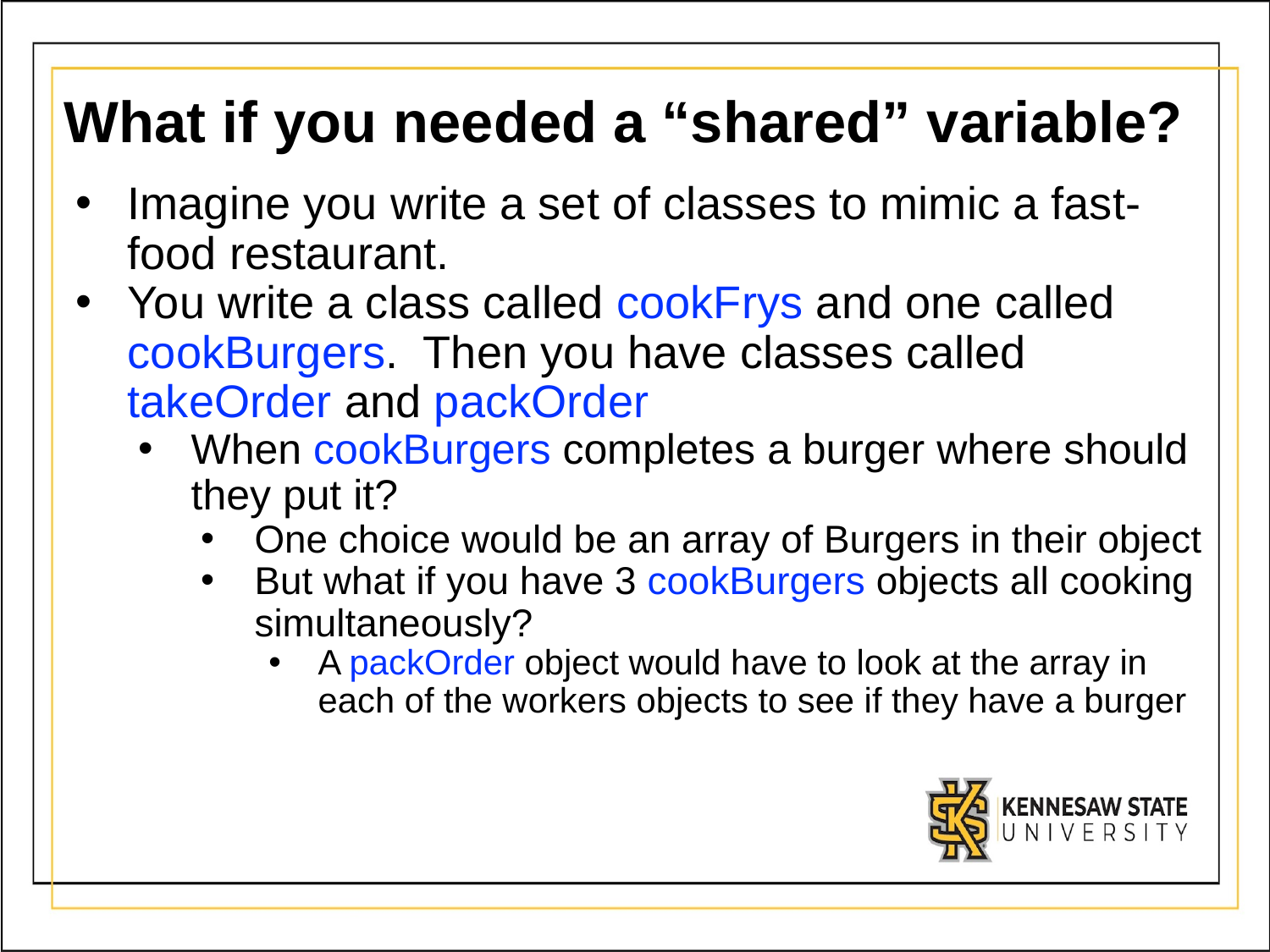

# What if you needed a “shared” variable?
Imagine you write a set of classes to mimic a fast-food restaurant.
You write a class called cookFrys and one called cookBurgers.  Then you have classes called takeOrder and packOrder
When cookBurgers completes a burger where should they put it?
One choice would be an array of Burgers in their object
But what if you have 3 cookBurgers objects all cooking simultaneously?
A packOrder object would have to look at the array in each of the workers objects to see if they have a burger